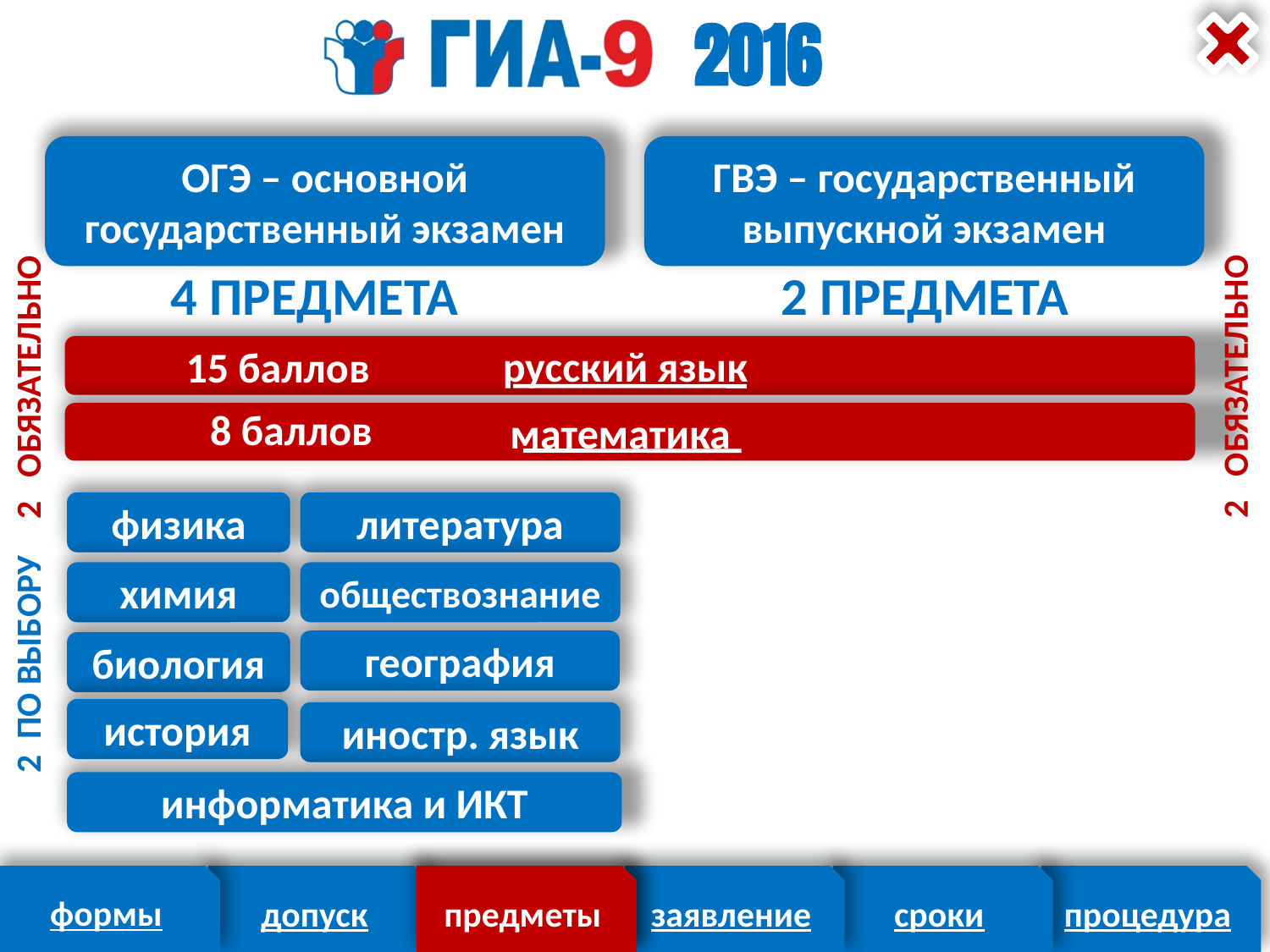

ОГЭ – основной государственный экзамен
ГВЭ – государственный выпускной экзамен
4 ПРЕДМЕТА
2 ПРЕДМЕТА
2   ОБЯЗАТЕЛЬНО
2   ОБЯЗАТЕЛЬНО
15 баллов
русский язык
  8 баллов
математика
физика
литература
2  ПО ВЫБОРУ
химия
обществознание
география
биология
история
иностр. язык
информатика и ИКТ
предметы